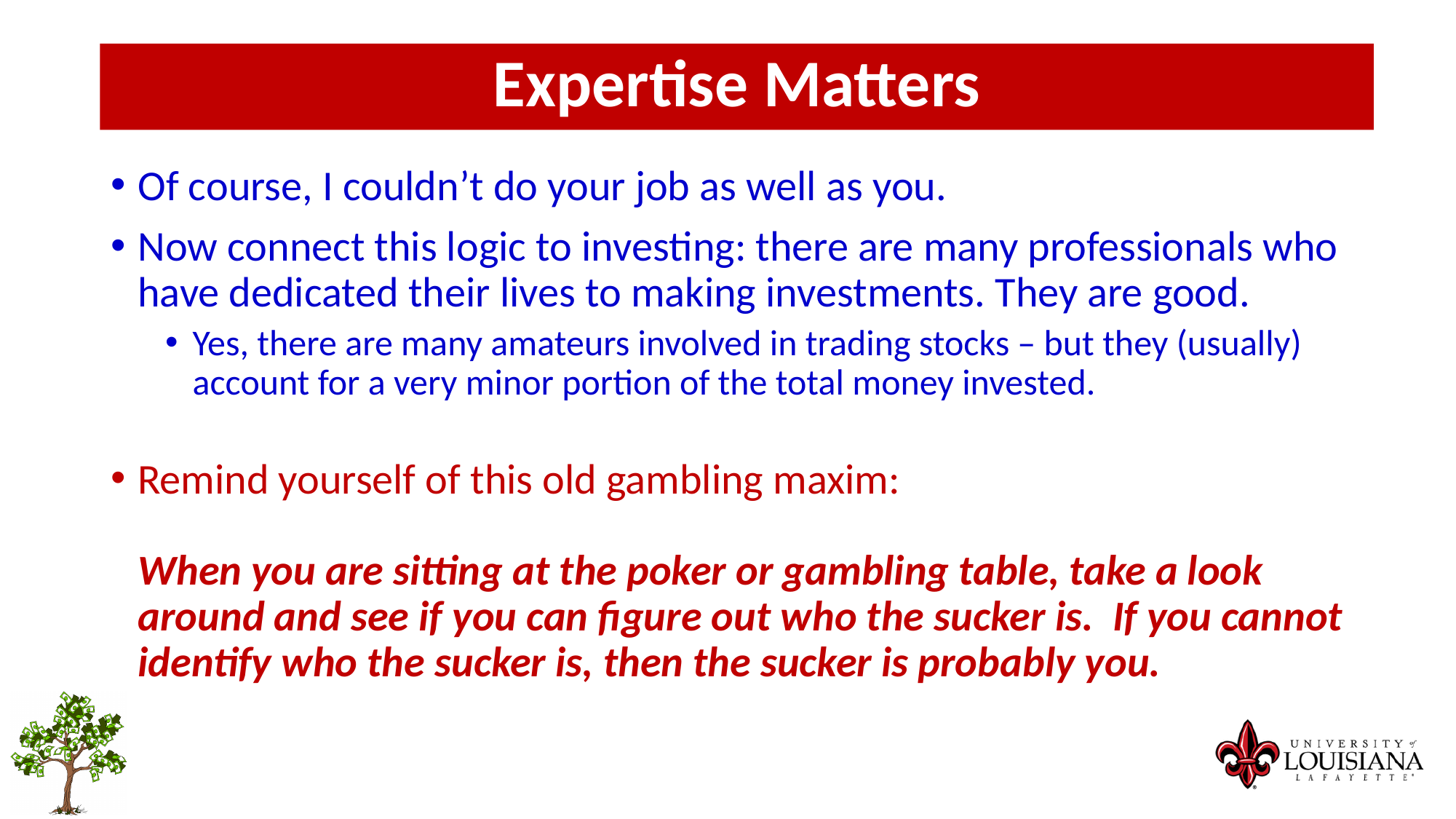

Expertise Matters
Of course, I couldn’t do your job as well as you.
Now connect this logic to investing: there are many professionals who have dedicated their lives to making investments. They are good.
Yes, there are many amateurs involved in trading stocks – but they (usually) account for a very minor portion of the total money invested.
Remind yourself of this old gambling maxim:
When you are sitting at the poker or gambling table, take a look around and see if you can figure out who the sucker is.  If you cannot identify who the sucker is, then the sucker is probably you.